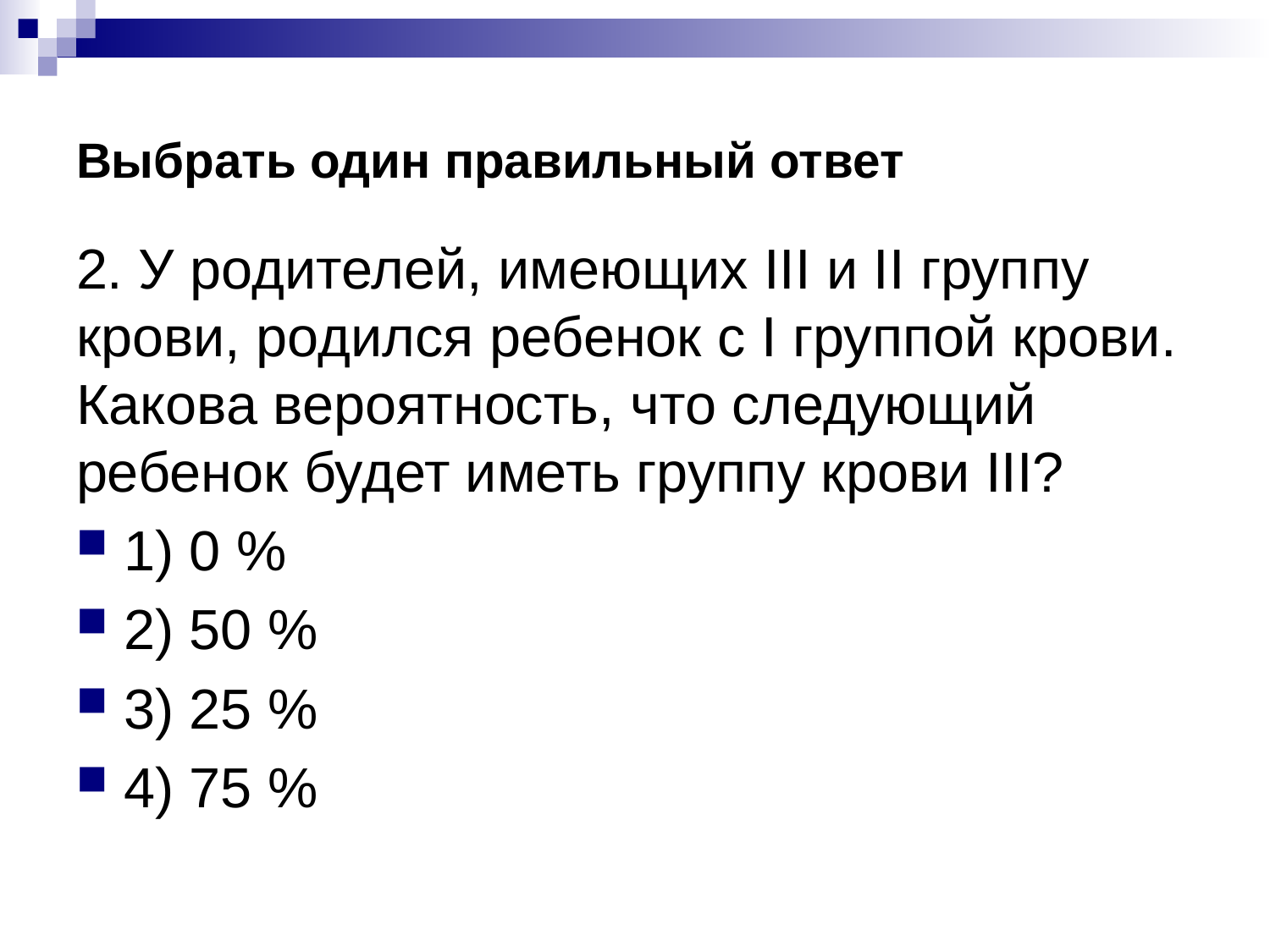

# Выбрать один правильный ответ
2. У родителей, имеющих III и II группу крови, родился ребенок с I группой крови. Какова вероятность, что следующий ребенок будет иметь группу крови III?
1) 0 %
2) 50 %
3) 25 %
4) 75 %